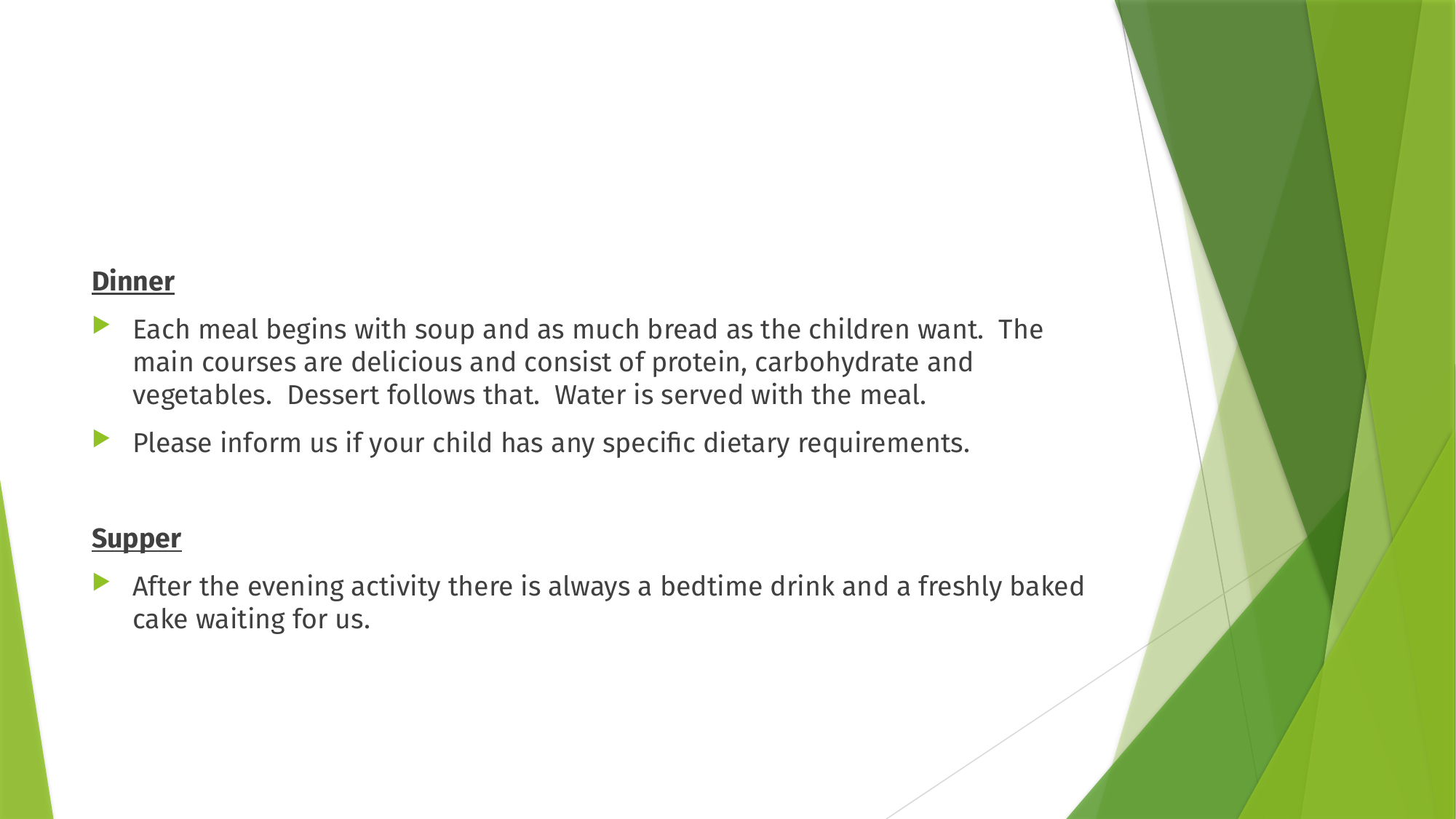

#
Dinner
Each meal begins with soup and as much bread as the children want.  The main courses are delicious and consist of protein, carbohydrate and vegetables.  Dessert follows that.  Water is served with the meal.
Please inform us if your child has any specific dietary requirements.

Supper
After the evening activity there is always a bedtime drink and a freshly baked cake waiting for us.